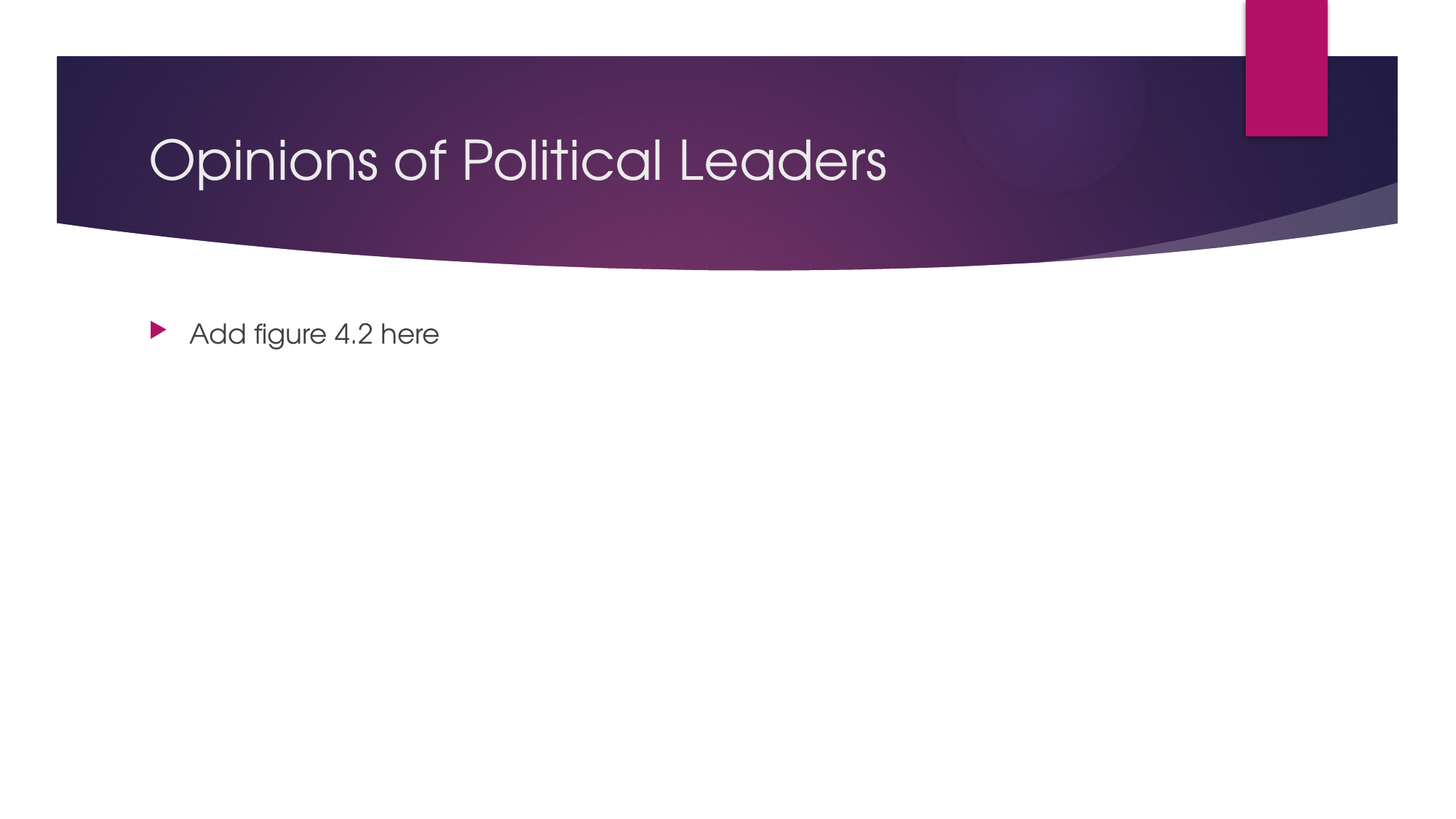

# Opinions of Political Leaders
Add figure 4.2 here